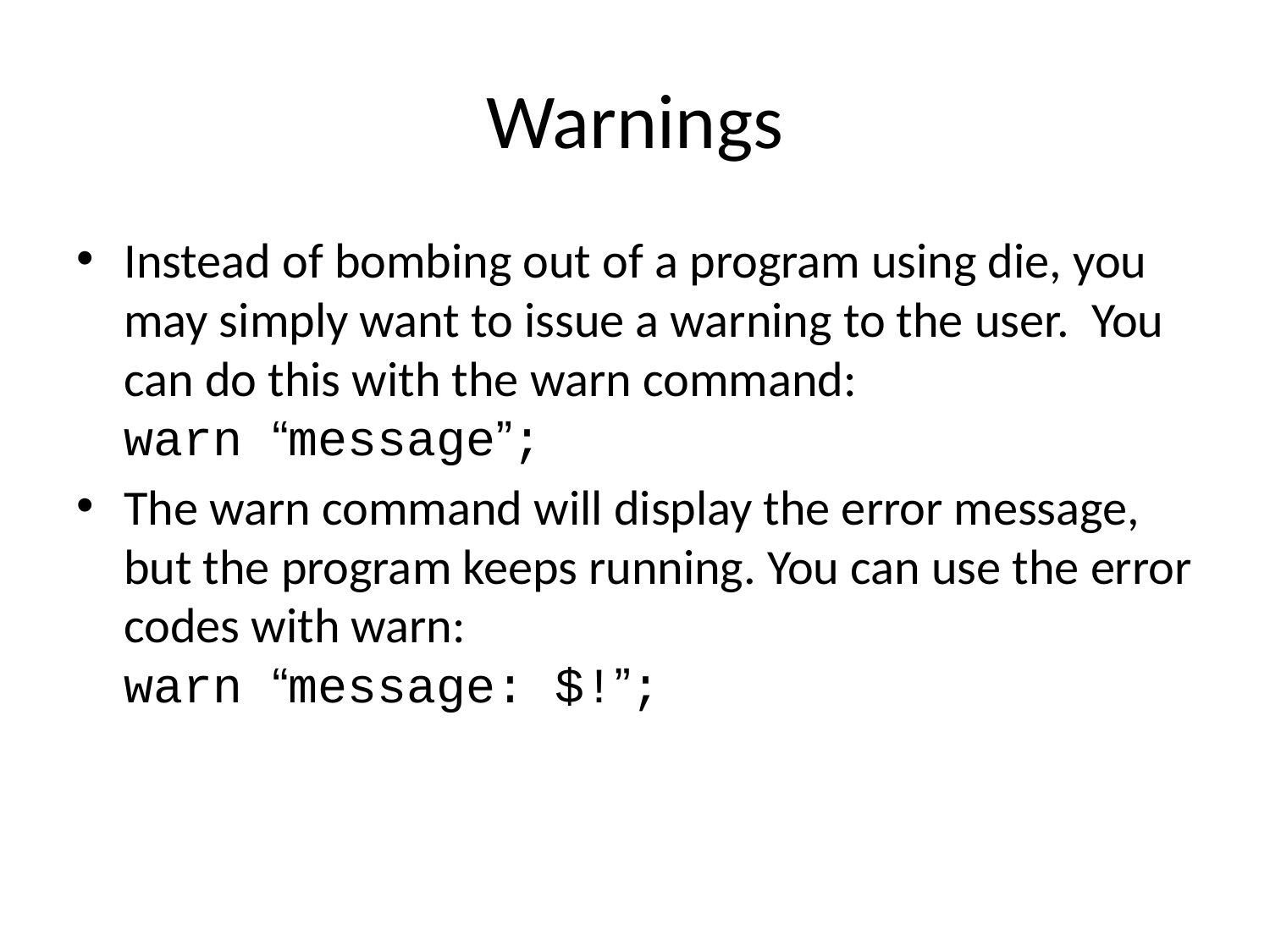

# Warnings
Instead of bombing out of a program using die, you may simply want to issue a warning to the user.  You can do this with the warn command:
warn “message”;
The warn command will display the error message, but the program keeps running. You can use the error codes with warn:
warn “message: $!”;